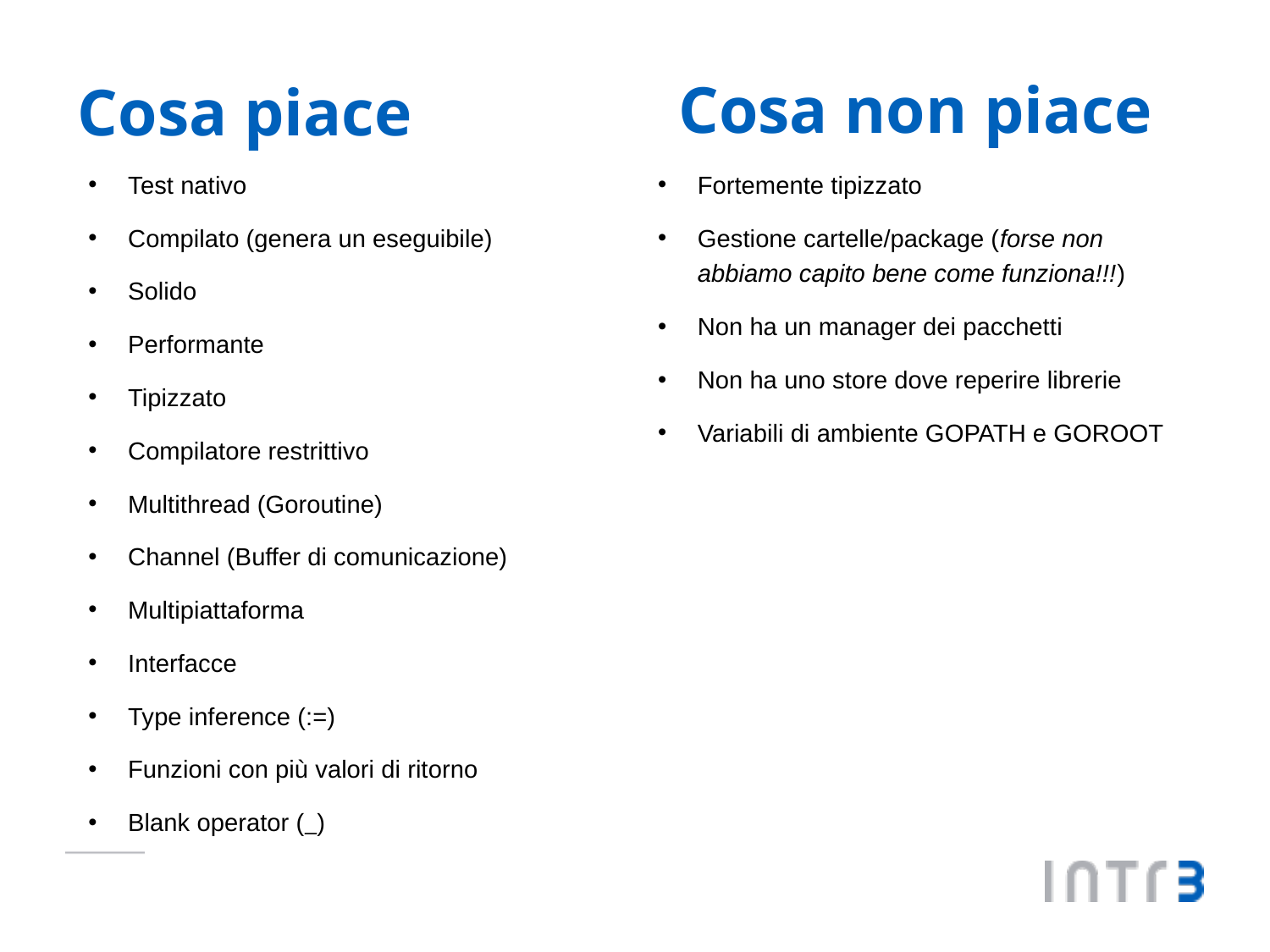

Cosa non piace
# Cosa piace
Test nativo
Compilato (genera un eseguibile)
Solido
Performante
Tipizzato
Compilatore restrittivo
Multithread (Goroutine)
Channel (Buffer di comunicazione)
Multipiattaforma
Interfacce
Type inference (:=)
Funzioni con più valori di ritorno
Blank operator (_)
Fortemente tipizzato
Gestione cartelle/package (forse non abbiamo capito bene come funziona!!!)
Non ha un manager dei pacchetti
Non ha uno store dove reperire librerie
Variabili di ambiente GOPATH e GOROOT